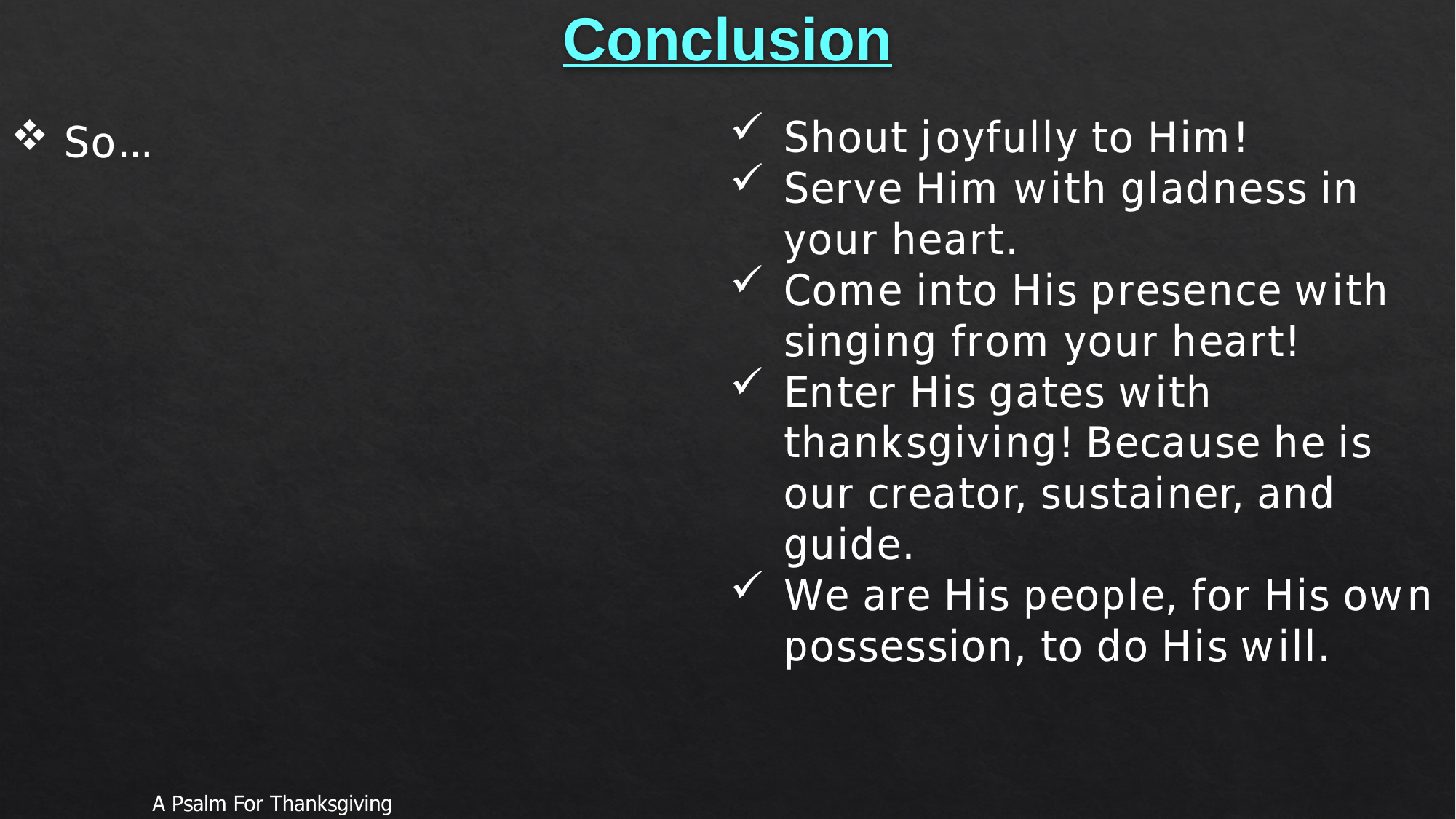

# Conclusion
Shout joyfully to Him!
Serve Him with gladness in your heart.
Come into His presence with singing from your heart!
Enter His gates with thanksgiving! Because he is our creator, sustainer, and guide.
We are His people, for His own possession, to do His will.
So…
A Psalm For Thanksgiving